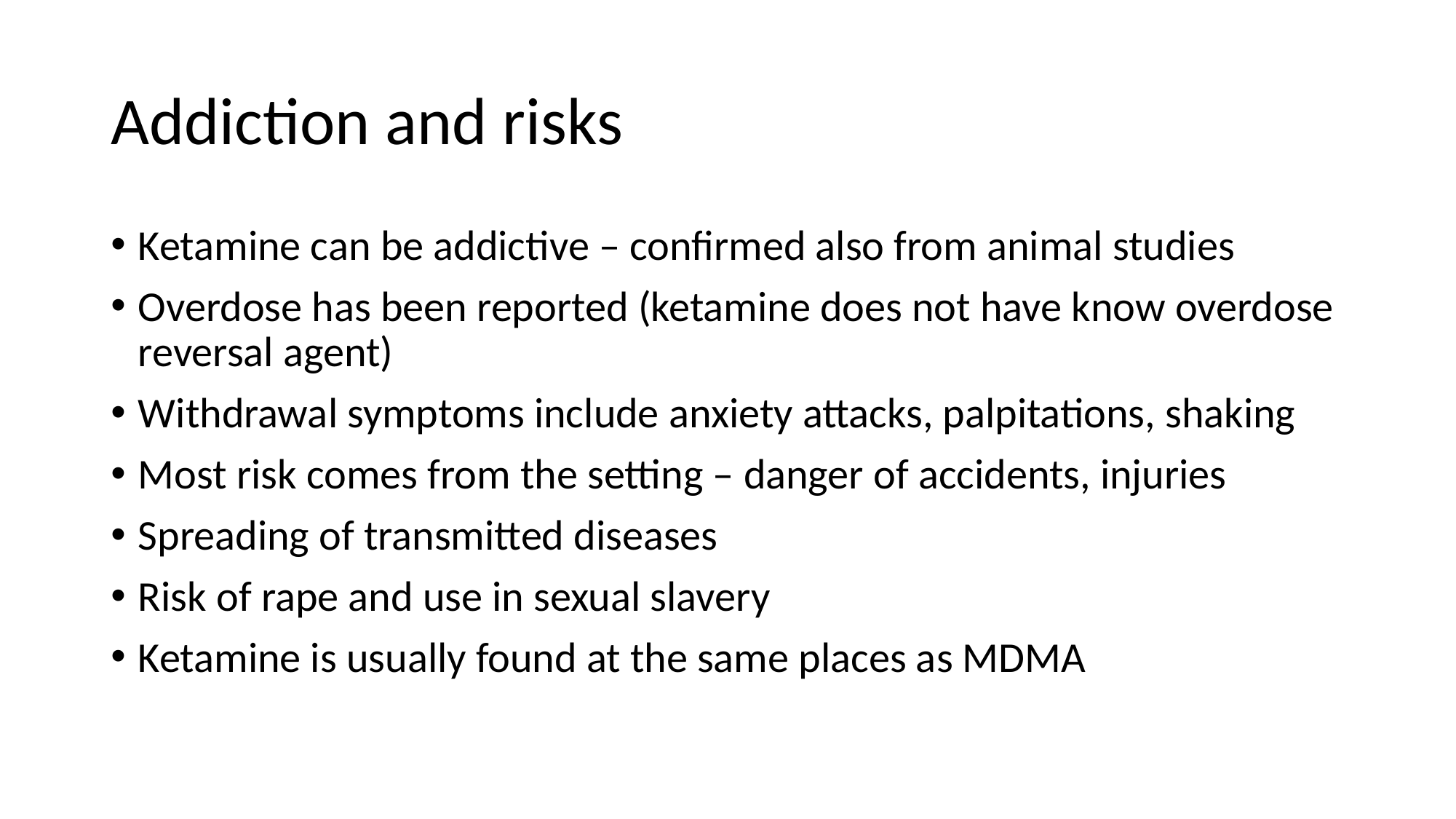

# Addiction and risks
Ketamine can be addictive – confirmed also from animal studies
Overdose has been reported (ketamine does not have know overdose reversal agent)
Withdrawal symptoms include anxiety attacks, palpitations, shaking
Most risk comes from the setting – danger of accidents, injuries
Spreading of transmitted diseases
Risk of rape and use in sexual slavery
Ketamine is usually found at the same places as MDMA